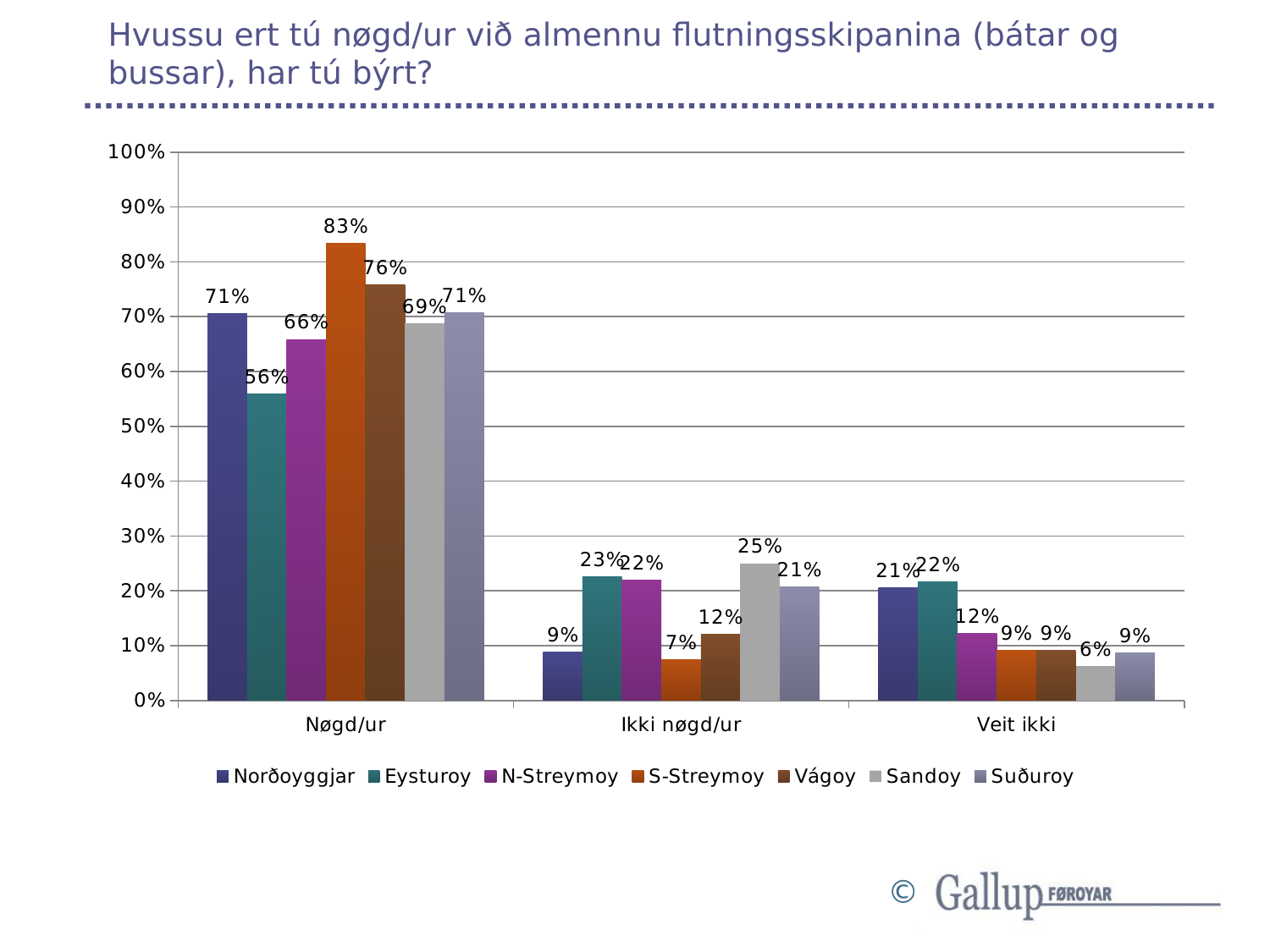

# Hvussu ert tú nøgd/ur við almennu flutningsskipanina (bátar og bussar), har tú býrt?

### Chart

| Category | Norðoyggjar | Eysturoy | N-Streymoy | S-Streymoy | Vágoy | Sandoy | Suðuroy |
|---|---|---|---|---|---|---|---|
| Nøgd/ur | 0.7058823529411765 | 0.5585585585585585 | 0.6585365853658537 | 0.8342245989304813 | 0.7575757575757576 | 0.6875 | 0.7068965517241379 |
| Ikki nøgd/ur | 0.08823529411764706 | 0.22522522522522523 | 0.21951219512195122 | 0.0748663101604278 | 0.12121212121212122 | 0.25 | 0.20689655172413793 |
| Veit ikki | 0.20588235294117646 | 0.21621621621621623 | 0.12195121951219512 | 0.09090909090909091 | 0.09090909090909091 | 0.0625 | 0.08620689655172414 |